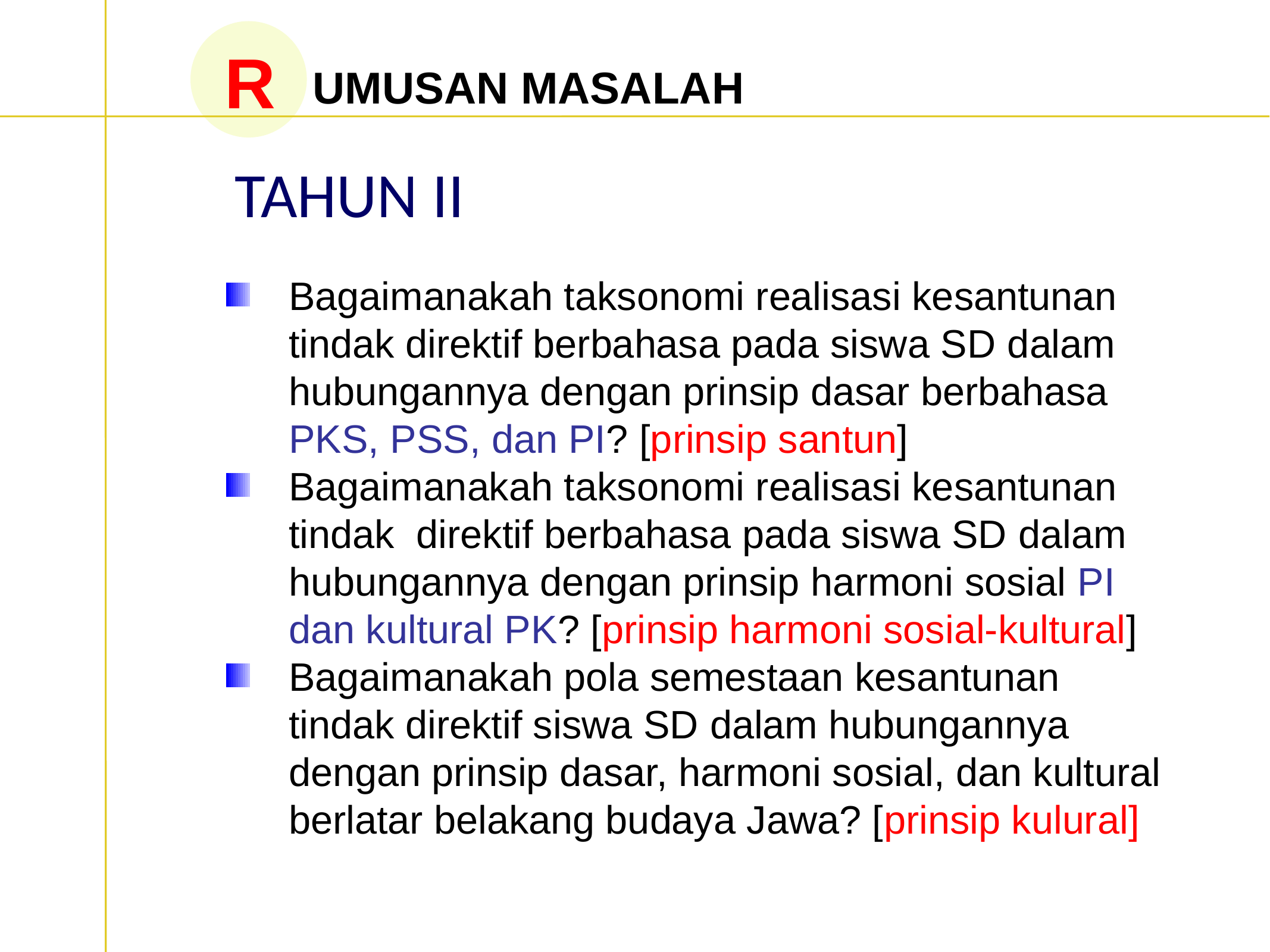

R
UMUSAN MASALAH

TAHUN II
Bagaimanakah taksonomi realisasi kesantunan tindak direktif berbahasa pada siswa SD dalam hubungannya dengan prinsip dasar berbahasa PKS, PSS, dan PI? [prinsip santun]
Bagaimanakah taksonomi realisasi kesantunan tindak  direktif berbahasa pada siswa SD dalam hubungannya dengan prinsip harmoni sosial PI dan kultural PK? [prinsip harmoni sosial-kultural]
Bagaimanakah pola semestaan kesantunan tindak direktif siswa SD dalam hubungannya dengan prinsip dasar, harmoni sosial, dan kultural berlatar belakang budaya Jawa? [prinsip kulural]